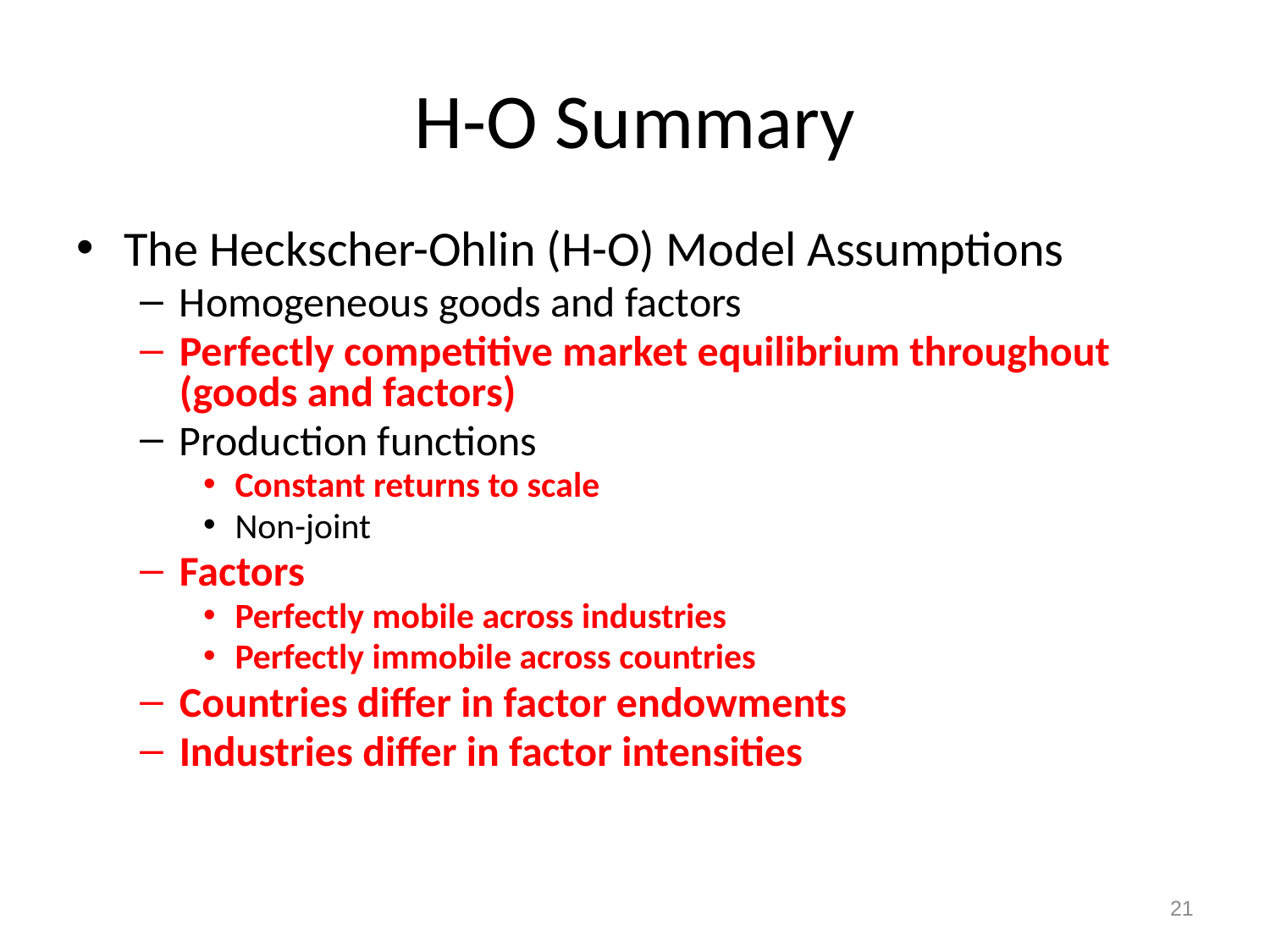

# H-O Summary
The Heckscher-Ohlin (H-O) Model Assumptions
Homogeneous goods and factors
Perfectly competitive market equilibrium throughout (goods and factors)
Production functions
Constant returns to scale
Non-joint
Factors
Perfectly mobile across industries
Perfectly immobile across countries
Countries differ in factor endowments
Industries differ in factor intensities

21